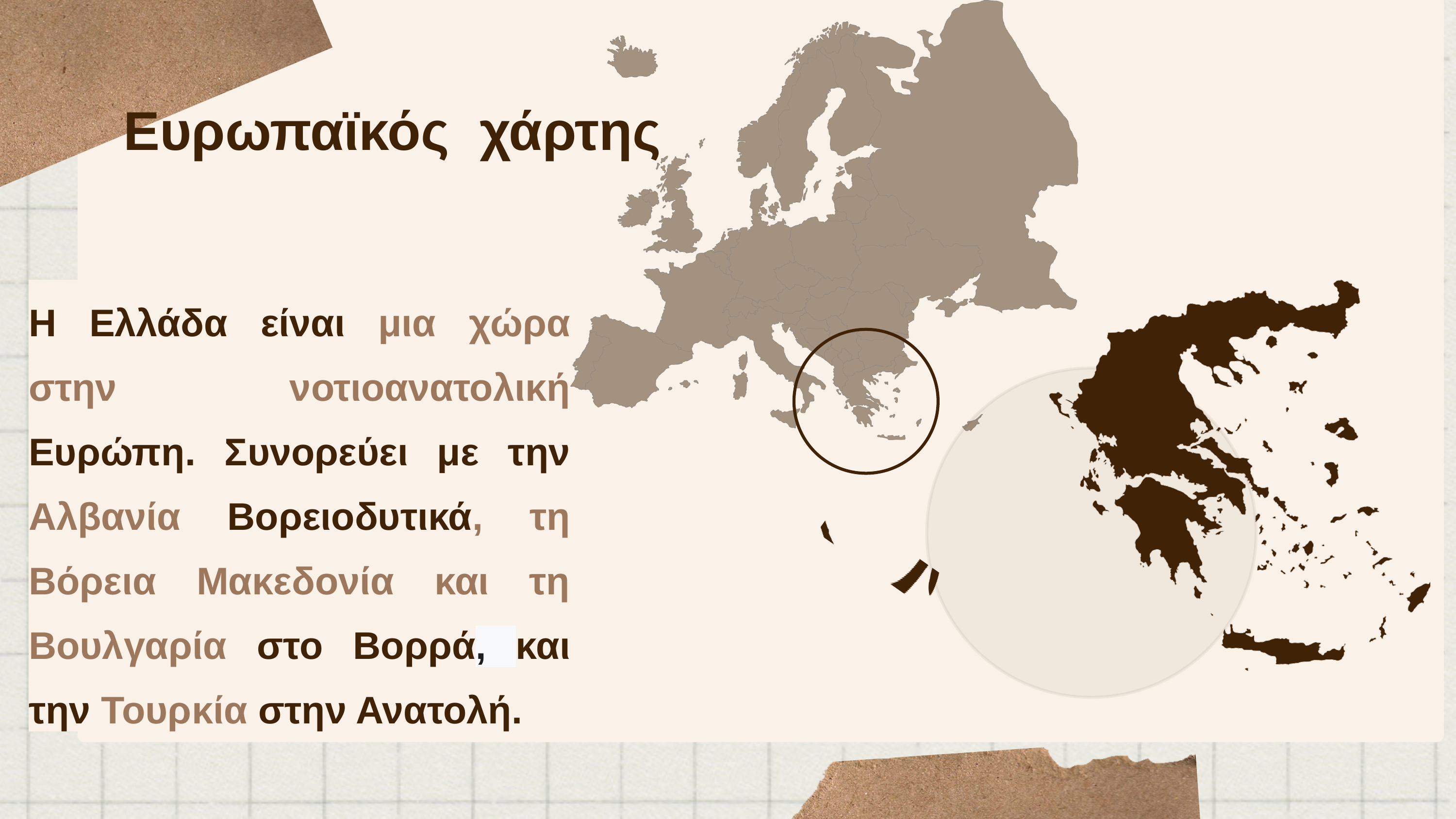

Ευρωπαϊκός  χάρτης
Η Ελλάδα είναι μια χώρα στην νοτιοανατολική Ευρώπη. Συνορεύει με την Αλβανία Βορειοδυτικά, τη Βόρεια Μακεδονία και τη Βουλγαρία στο Βορρά, και την Τουρκία στην Ανατολή.